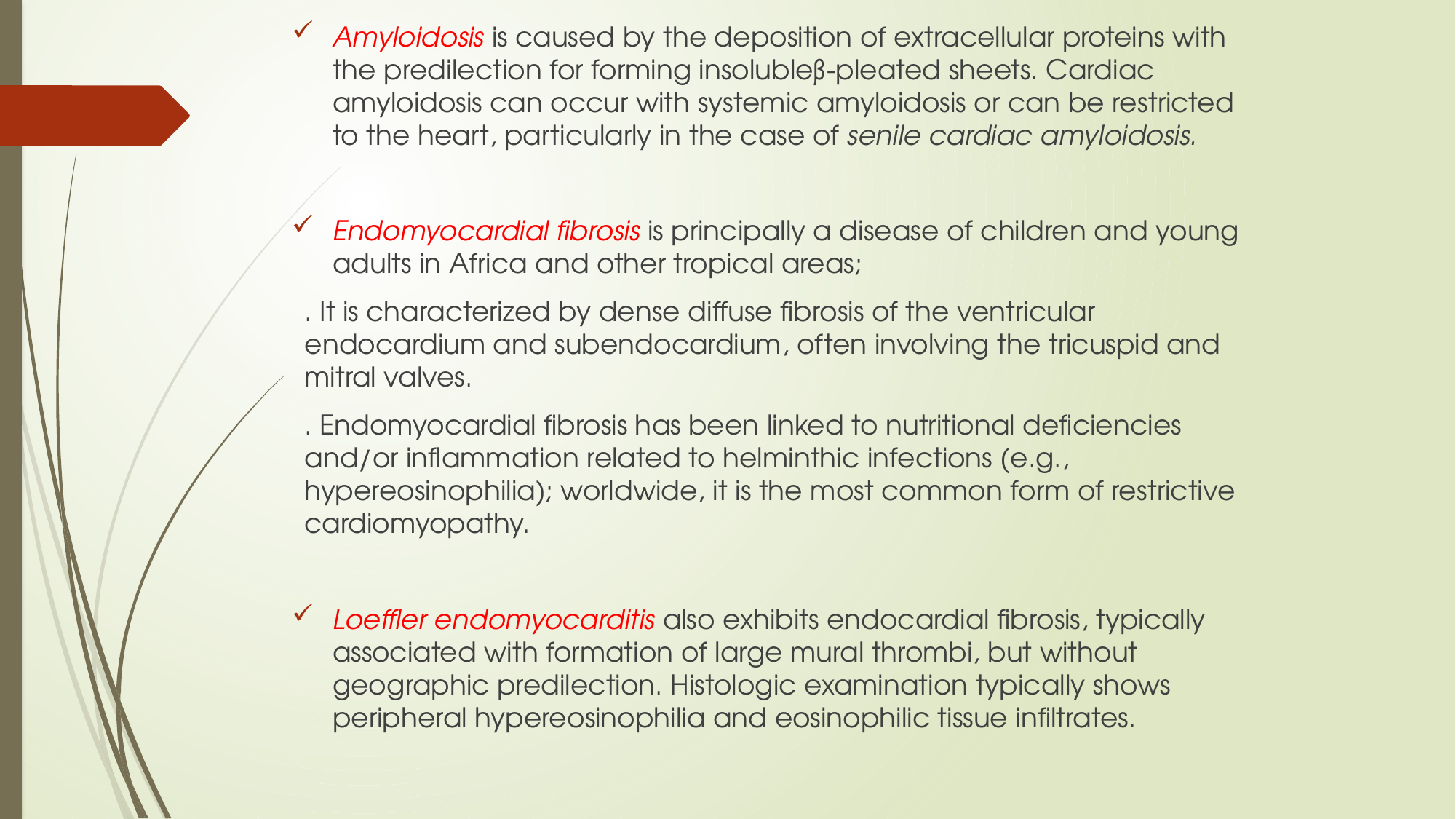

Amyloidosis is caused by the deposition of extracellular proteins with the predilection for forming insolubleβ-pleated sheets. Cardiac amyloidosis can occur with systemic amyloidosis or can be restricted to the heart, particularly in the case of senile cardiac amyloidosis.

Endomyocardial fibrosis is principally a disease of children and young adults in Africa and other tropical areas;
. It is characterized by dense diffuse fibrosis of the ventricular endocardium and subendocardium, often involving the tricuspid and mitral valves.
. Endomyocardial fibrosis has been linked to nutritional deficiencies and/or inflammation related to helminthic infections (e.g., hypereosinophilia); worldwide, it is the most common form of restrictive cardiomyopathy.

Loeffler endomyocarditis also exhibits endocardial fibrosis, typically associated with formation of large mural thrombi, but without geographic predilection. Histologic examination typically shows peripheral hypereosinophilia and eosinophilic tissue infiltrates.